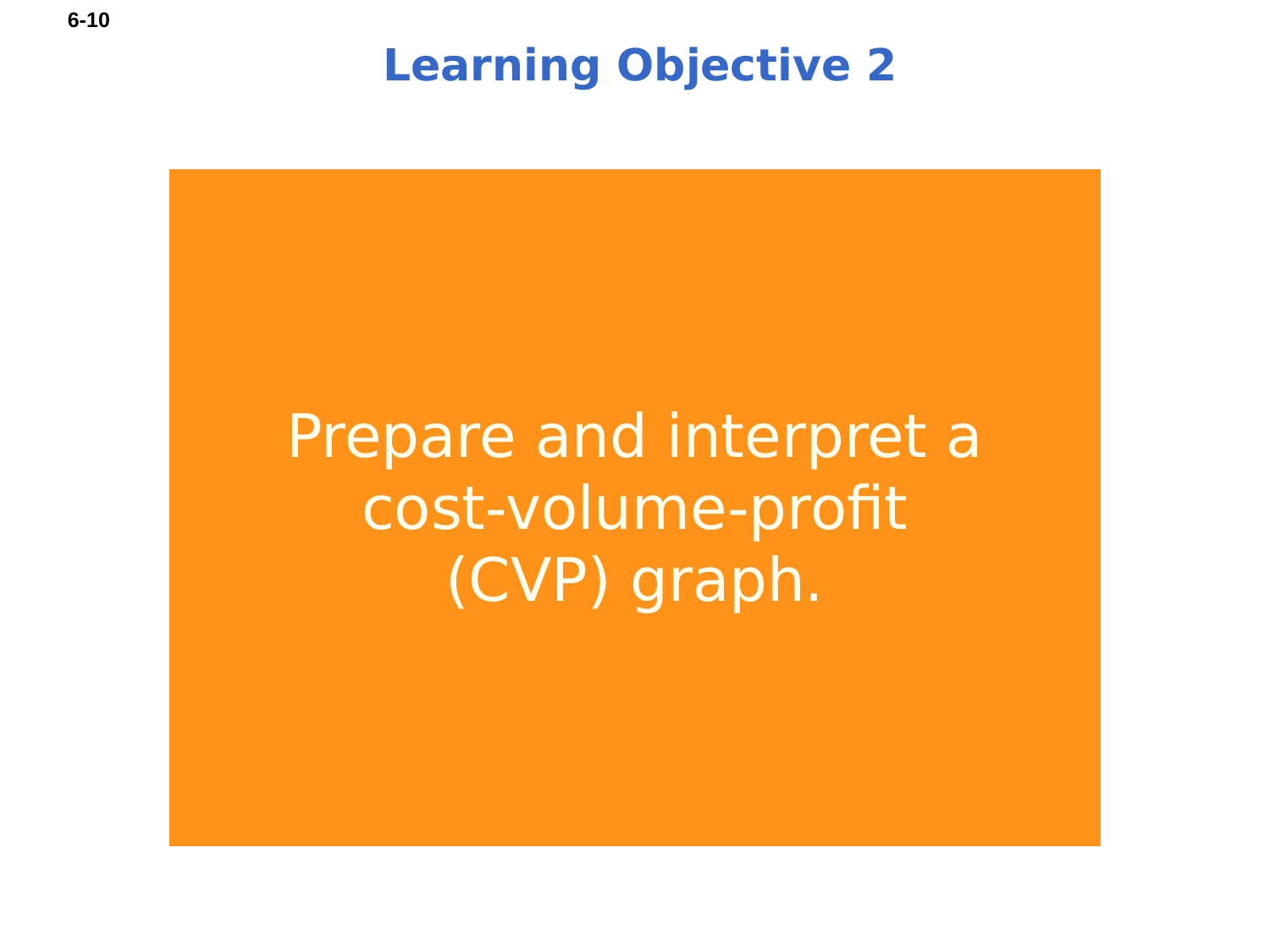

# Learning Objective 2

Prepare and interpret a cost-volume-profit (CVP) graph.